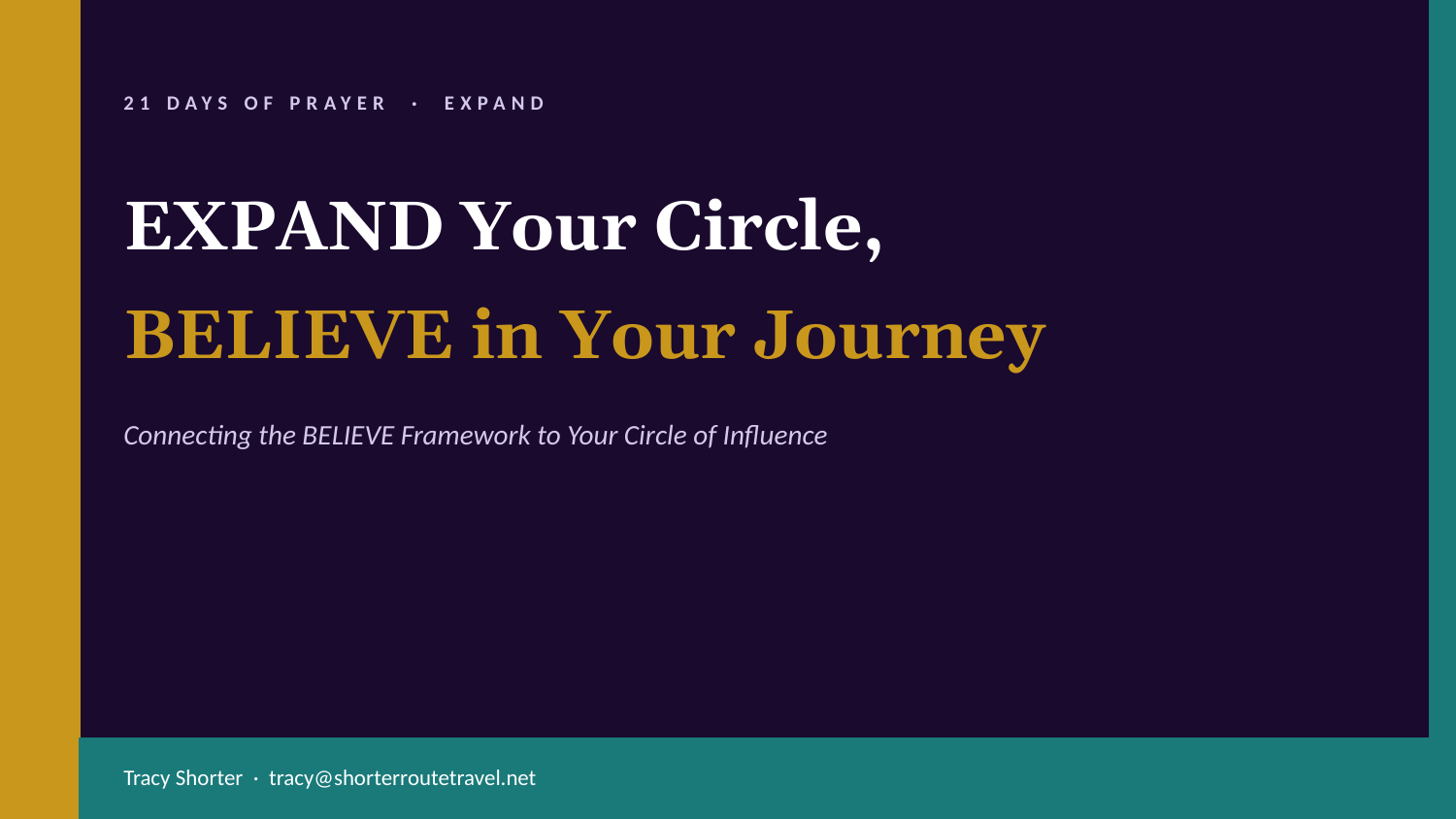

21 DAYS OF PRAYER  ·  EXPAND
EXPAND Your Circle,
BELIEVE in Your Journey
Connecting the BELIEVE Framework to Your Circle of Influence

Tracy Shorter  ·  tracy@shorterroutetravel.net